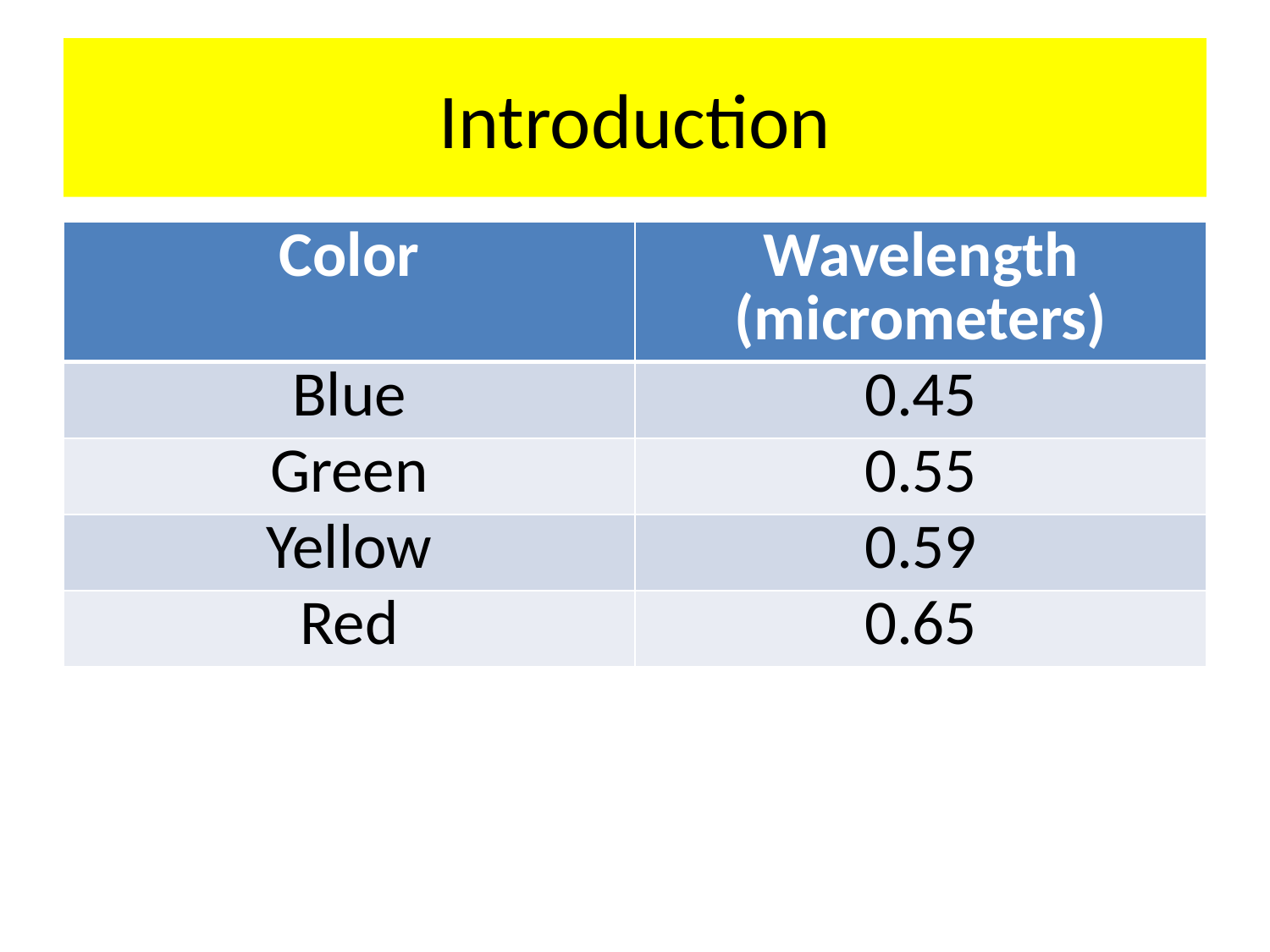

# Introduction
| Color | Wavelength (micrometers) |
| --- | --- |
| Blue | 0.45 |
| Green | 0.55 |
| Yellow | 0.59 |
| Red | 0.65 |